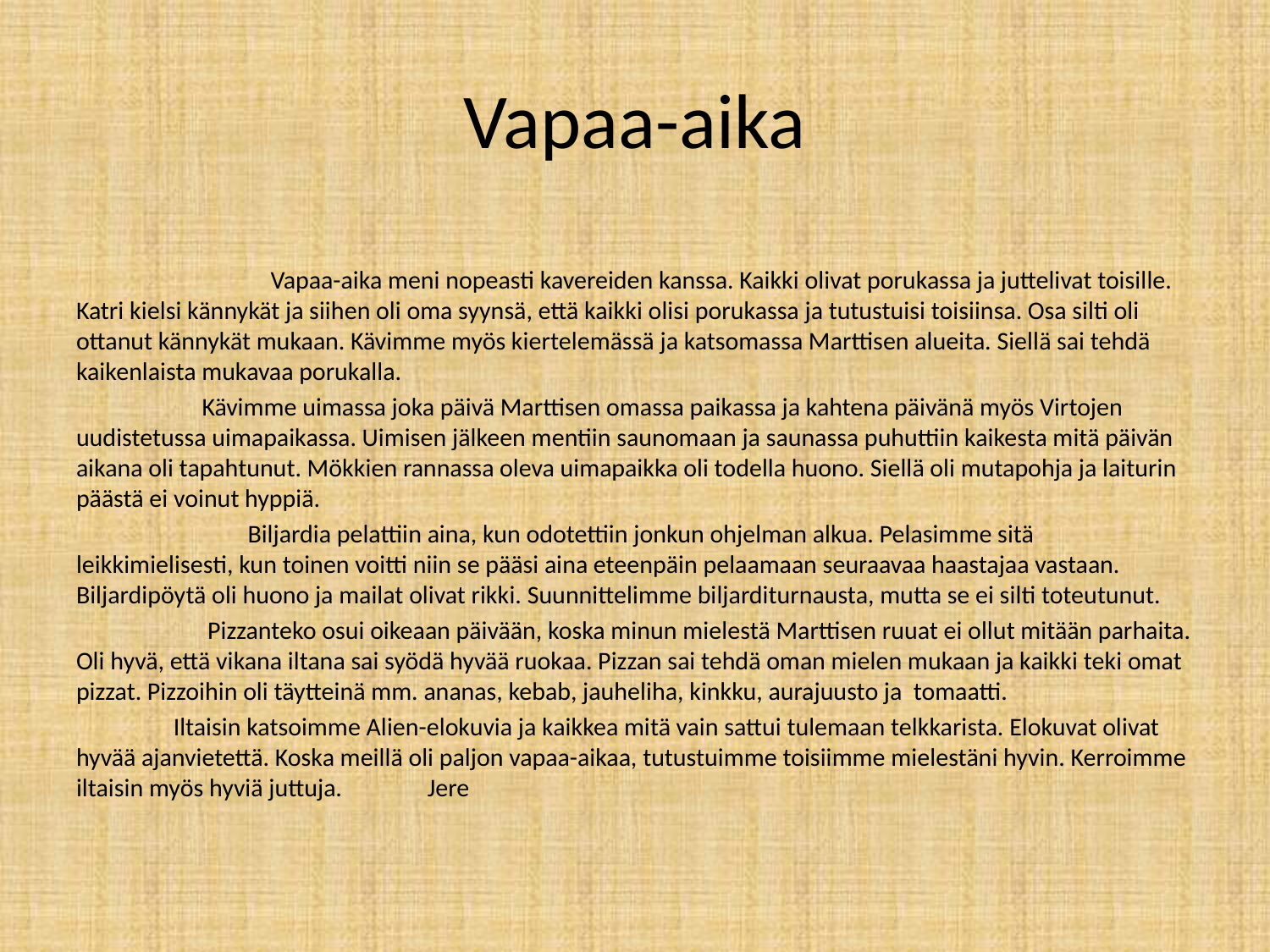

# Vapaa-aika

                                  Vapaa-aika meni nopeasti kavereiden kanssa. Kaikki olivat porukassa ja juttelivat toisille. Katri kielsi kännykät ja siihen oli oma syynsä, että kaikki olisi porukassa ja tutustuisi toisiinsa. Osa silti oli ottanut kännykät mukaan. Kävimme myös kiertelemässä ja katsomassa Marttisen alueita. Siellä sai tehdä kaikenlaista mukavaa porukalla.
                      Kävimme uimassa joka päivä Marttisen omassa paikassa ja kahtena päivänä myös Virtojen uudistetussa uimapaikassa. Uimisen jälkeen mentiin saunomaan ja saunassa puhuttiin kaikesta mitä päivän aikana oli tapahtunut. Mökkien rannassa oleva uimapaikka oli todella huono. Siellä oli mutapohja ja laiturin päästä ei voinut hyppiä.
                              Biljardia pelattiin aina, kun odotettiin jonkun ohjelman alkua. Pelasimme sitä leikkimielisesti, kun toinen voitti niin se pääsi aina eteenpäin pelaamaan seuraavaa haastajaa vastaan. Biljardipöytä oli huono ja mailat olivat rikki. Suunnittelimme biljarditurnausta, mutta se ei silti toteutunut.
                       Pizzanteko osui oikeaan päivään, koska minun mielestä Marttisen ruuat ei ollut mitään parhaita. Oli hyvä, että vikana iltana sai syödä hyvää ruokaa. Pizzan sai tehdä oman mielen mukaan ja kaikki teki omat pizzat. Pizzoihin oli täytteinä mm. ananas, kebab, jauheliha, kinkku, aurajuusto ja  tomaatti.
                 Iltaisin katsoimme Alien-elokuvia ja kaikkea mitä vain sattui tulemaan telkkarista. Elokuvat olivat hyvää ajanvietettä. Koska meillä oli paljon vapaa-aikaa, tutustuimme toisiimme mielestäni hyvin. Kerroimme iltaisin myös hyviä juttuja.               Jere